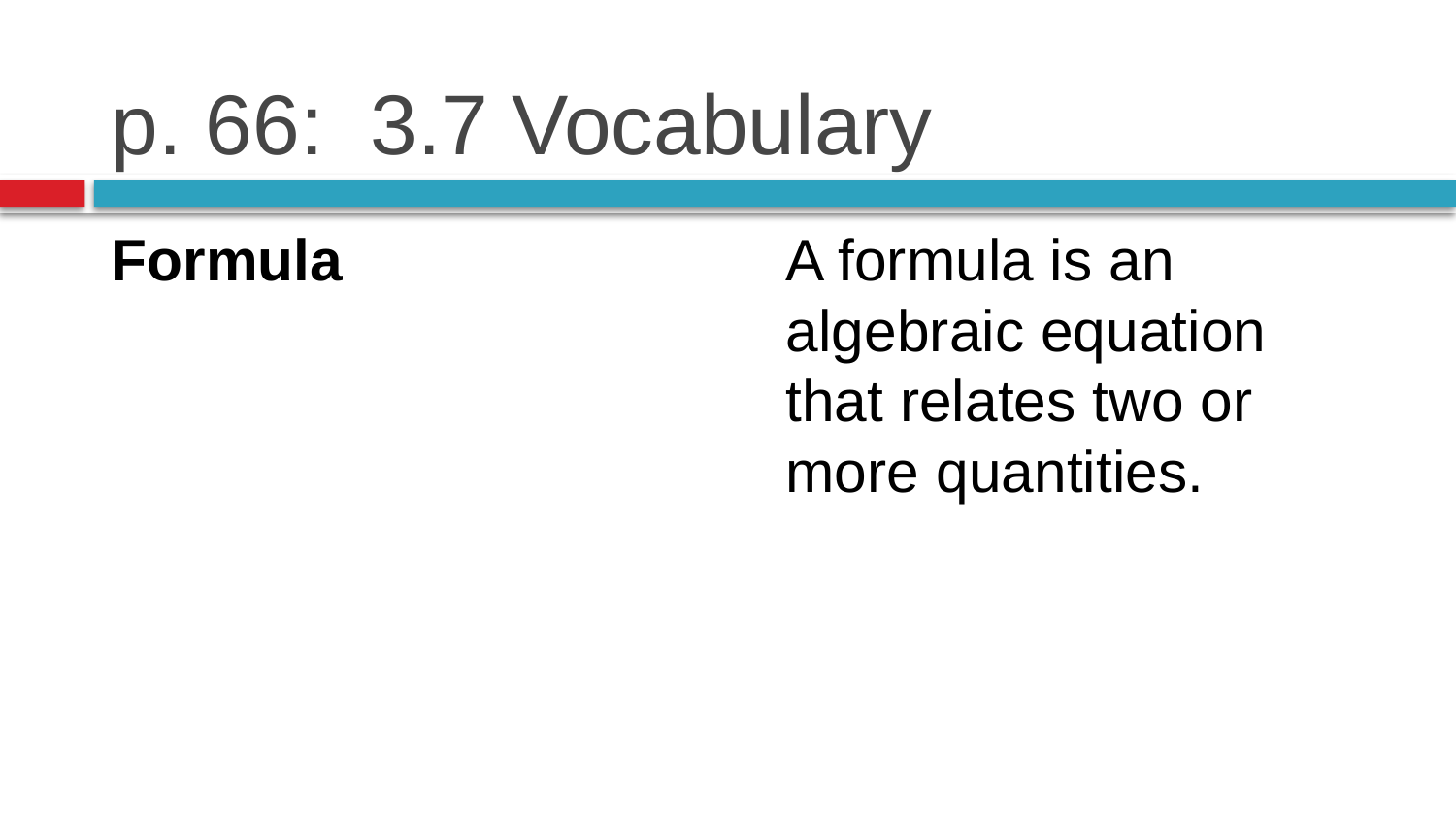

# p. 66:  3.7 Vocabulary
A formula is an algebraic equation that relates two or more quantities.
Formula